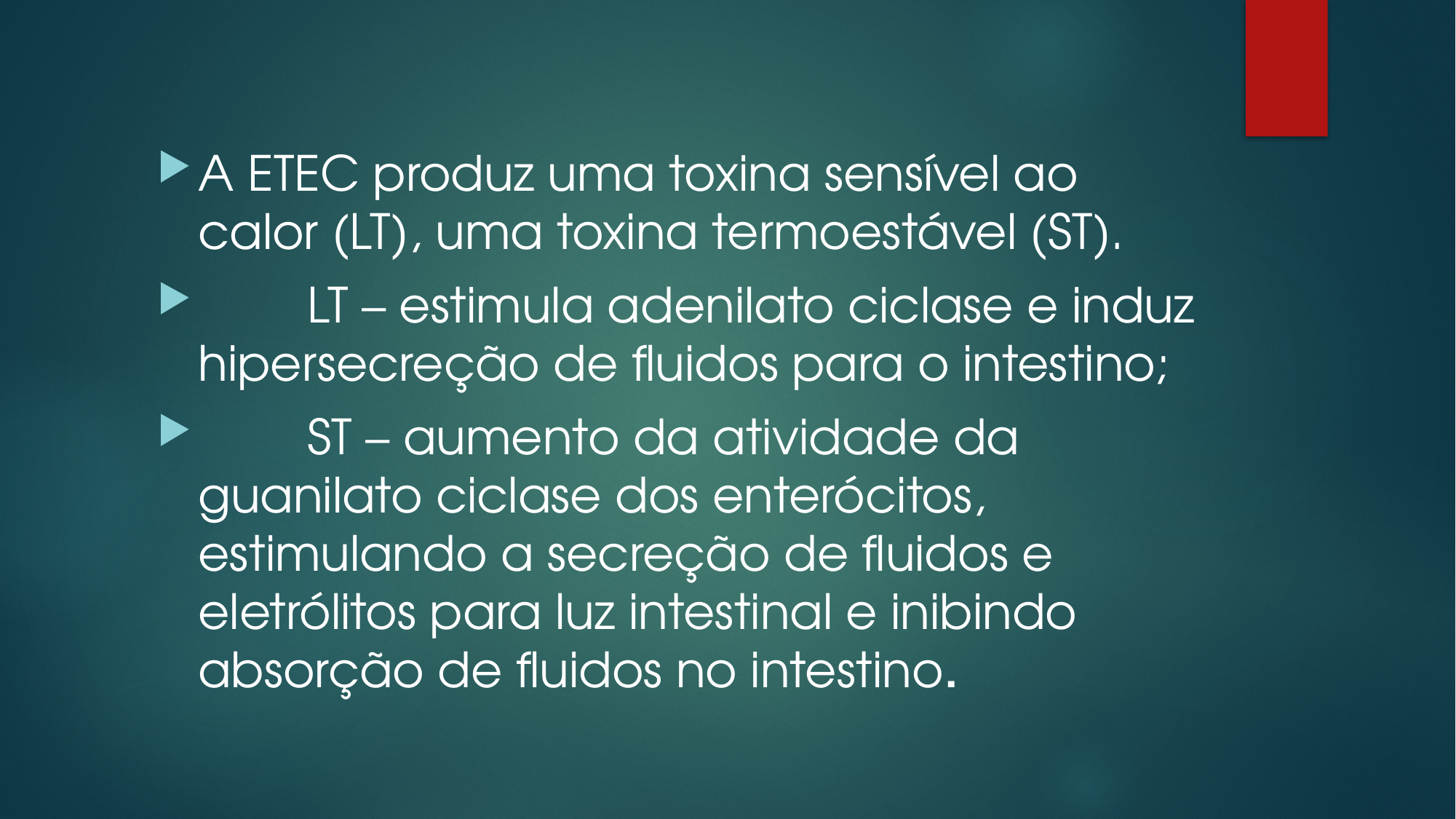

A ETEC produz uma toxina sensível ao calor (LT), uma toxina termoestável (ST).
	LT – estimula adenilato ciclase e induz hipersecreção de fluidos para o intestino;
	ST – aumento da atividade da guanilato ciclase dos enterócitos, estimulando a secreção de fluidos e eletrólitos para luz intestinal e inibindo absorção de fluidos no intestino.

#